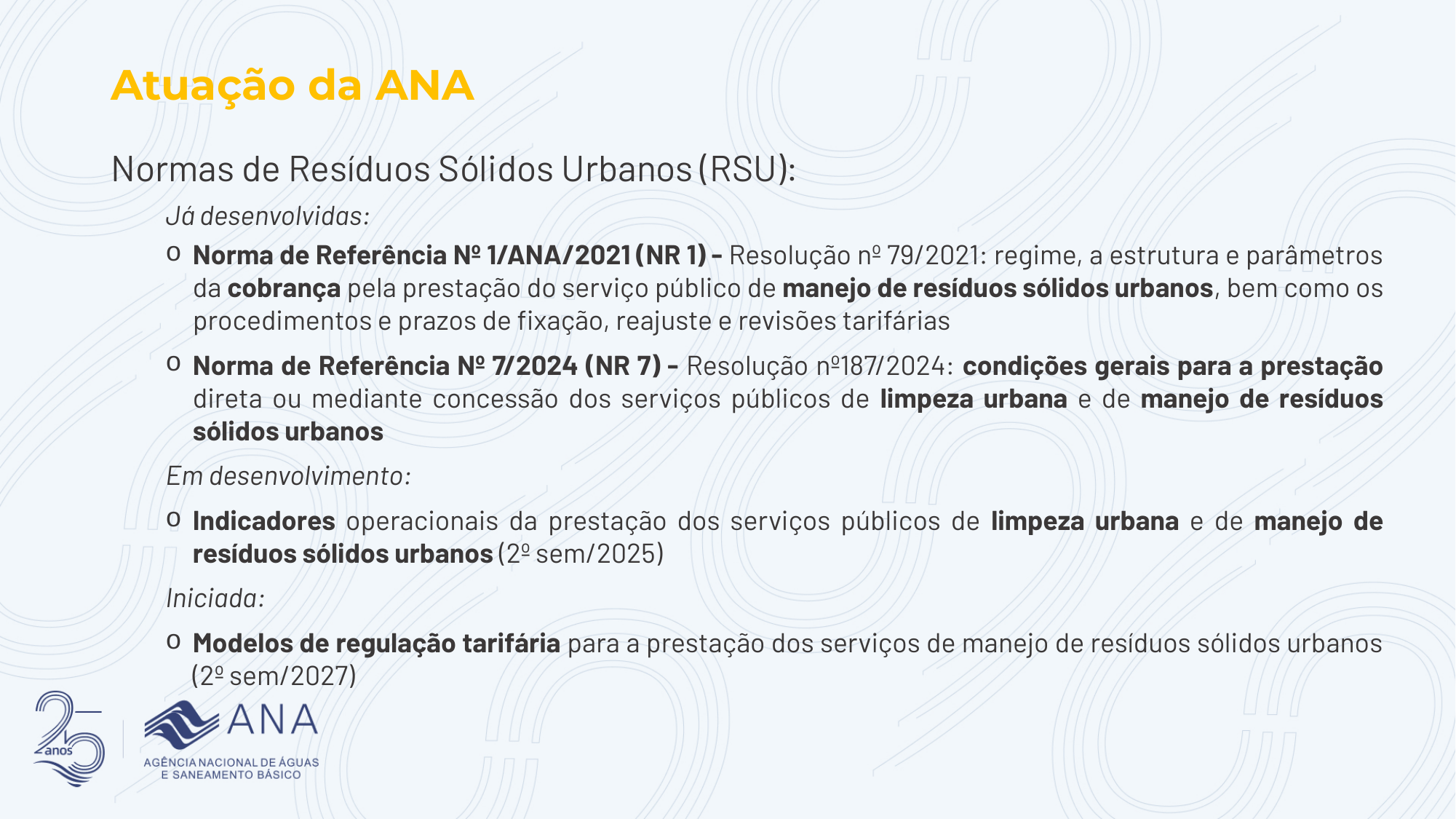

# Atuação da ANA
Normas de Resíduos Sólidos Urbanos (RSU):
Já desenvolvidas:
Norma de Referência Nº 1/ANA/2021 (NR 1) - Resolução nº 79/2021: regime, a estrutura e parâmetros da cobrança pela prestação do serviço público de manejo de resíduos sólidos urbanos, bem como os procedimentos e prazos de fixação, reajuste e revisões tarifárias
Norma de Referência Nº 7/2024 (NR 7) - Resolução nº187/2024: condições gerais para a prestação direta ou mediante concessão dos serviços públicos de limpeza urbana e de manejo de resíduos sólidos urbanos
Em desenvolvimento:
Indicadores operacionais da prestação dos serviços públicos de limpeza urbana e de manejo de resíduos sólidos urbanos (2º sem/2025)
Iniciada:
Modelos de regulação tarifária para a prestação dos serviços de manejo de resíduos sólidos urbanos (2º sem/2027)